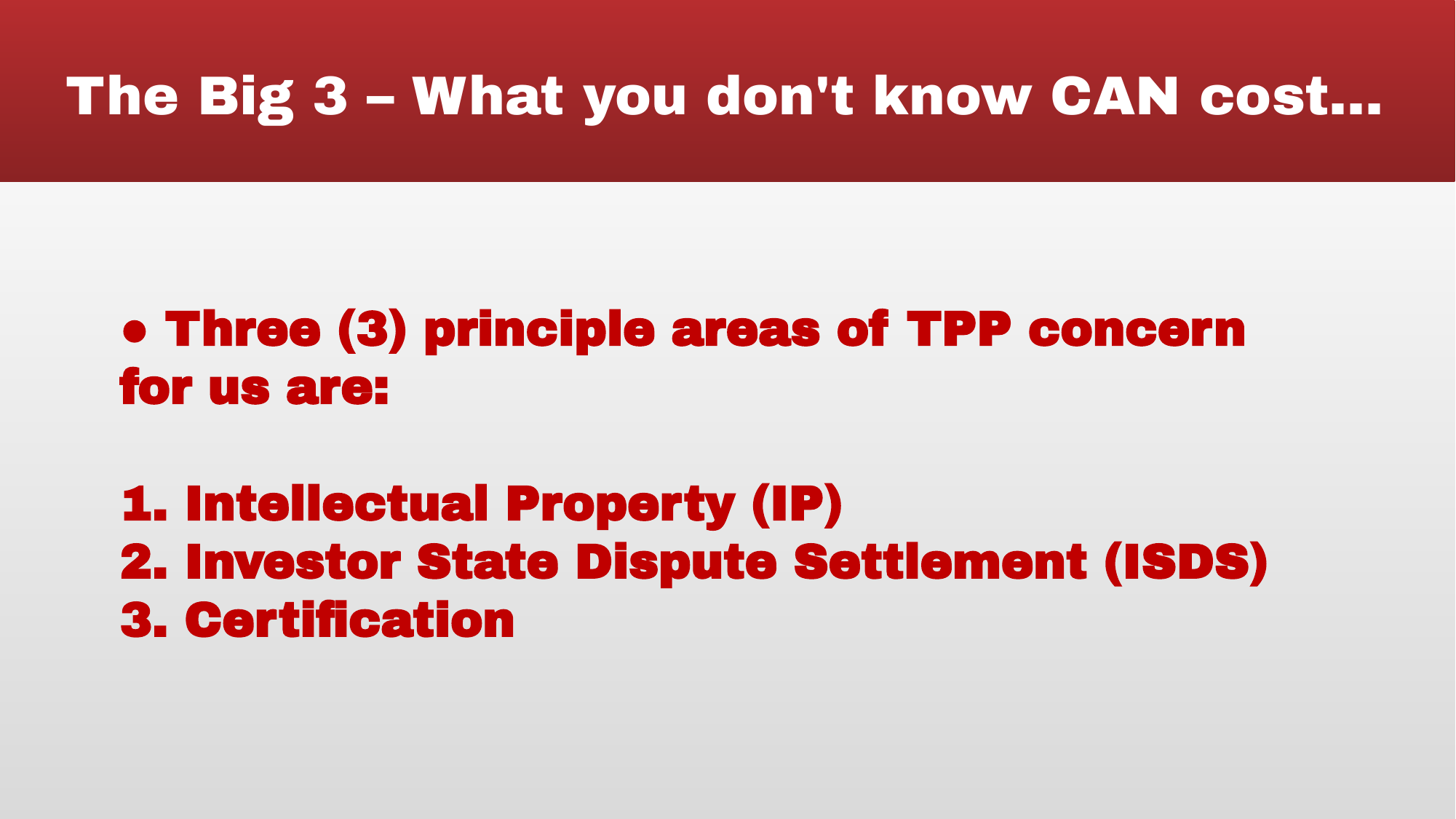

# The Big 3 – What you don't know CAN cost…
● Three (3) principle areas of TPP concern for us are:

 Intellectual Property (IP)
 Investor State Dispute Settlement (ISDS)
 Certification